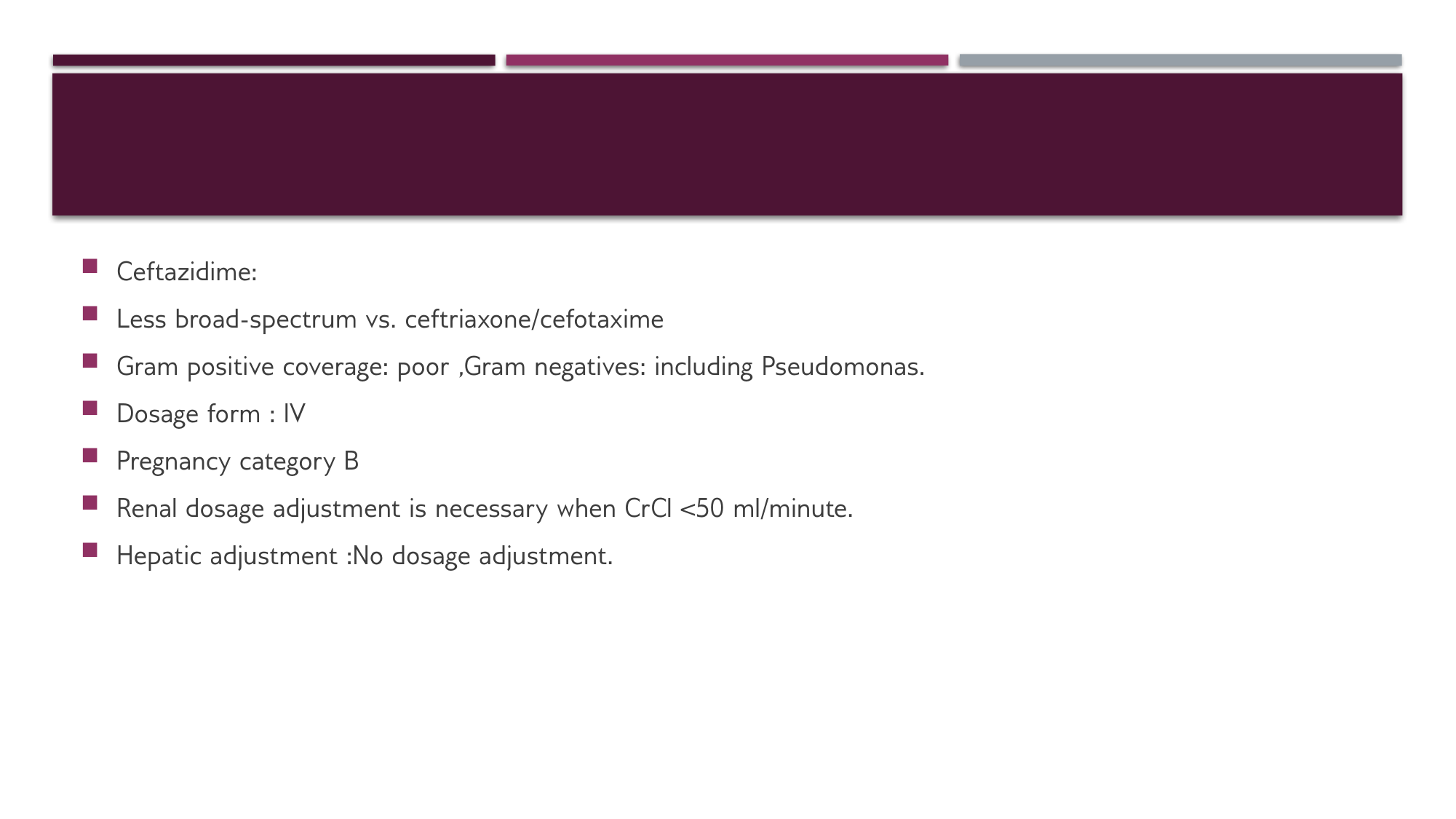

#
Ceftazidime:
Less broad-spectrum vs. ceftriaxone/cefotaxime
Gram positive coverage: poor ,Gram negatives: including Pseudomonas.
Dosage form : IV
Pregnancy category B
Renal dosage adjustment is necessary when CrCl <50 ml/minute.
Hepatic adjustment :No dosage adjustment.